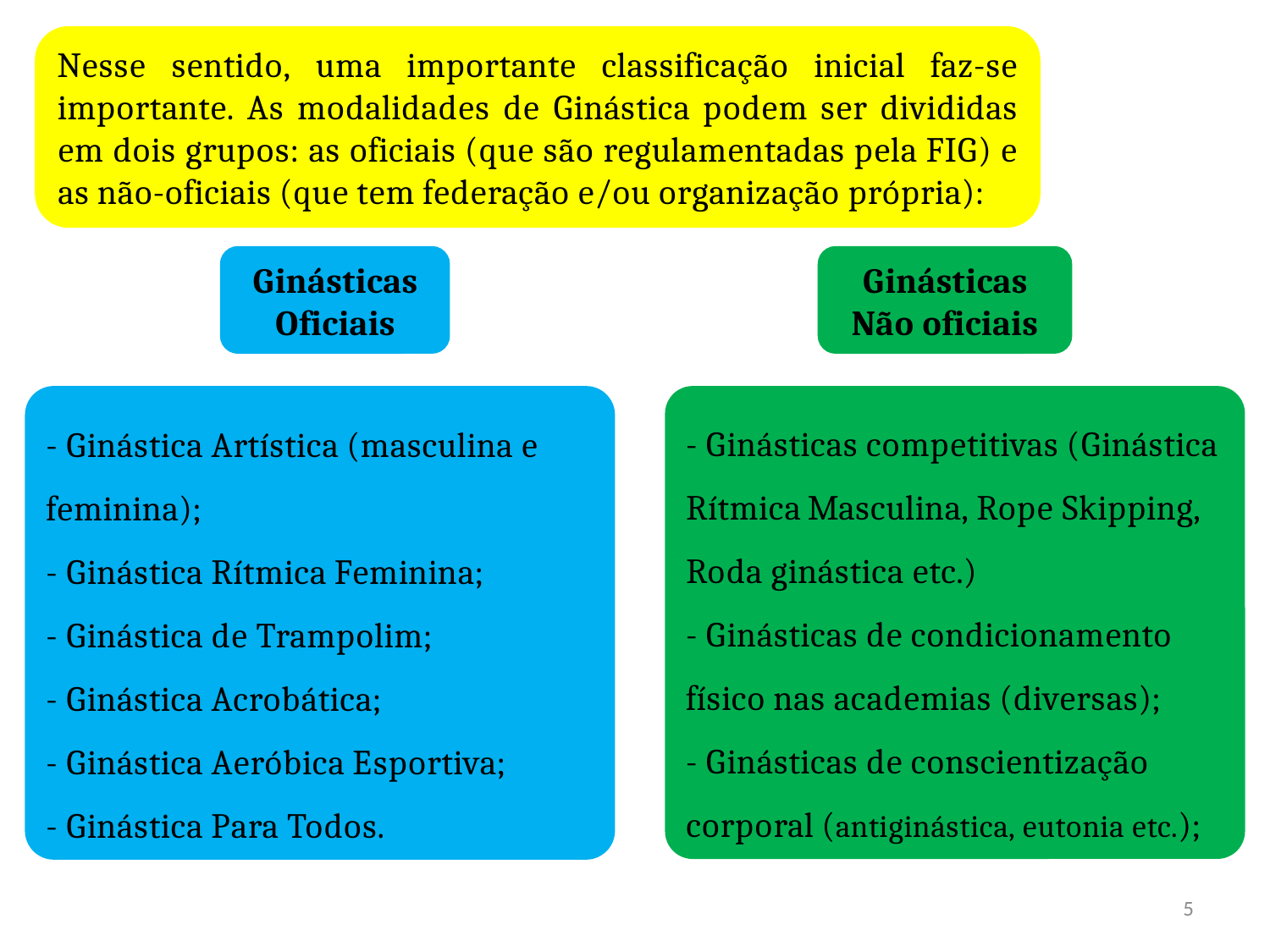

Nesse sentido, uma importante classificação inicial faz-se importante. As modalidades de Ginástica podem ser divididas em dois grupos: as oficiais (que são regulamentadas pela FIG) e as não-oficiais (que tem federação e/ou organização própria):
Ginásticas
Oficiais
Ginásticas
Não oficiais
- Ginástica Artística (masculina e feminina);
- Ginástica Rítmica Feminina;
- Ginástica de Trampolim;
- Ginástica Acrobática;
- Ginástica Aeróbica Esportiva;
- Ginástica Para Todos.
- Ginásticas competitivas (Ginástica Rítmica Masculina, Rope Skipping, Roda ginástica etc.)
- Ginásticas de condicionamento físico nas academias (diversas);
- Ginásticas de conscientização corporal (antiginástica, eutonia etc.);
5